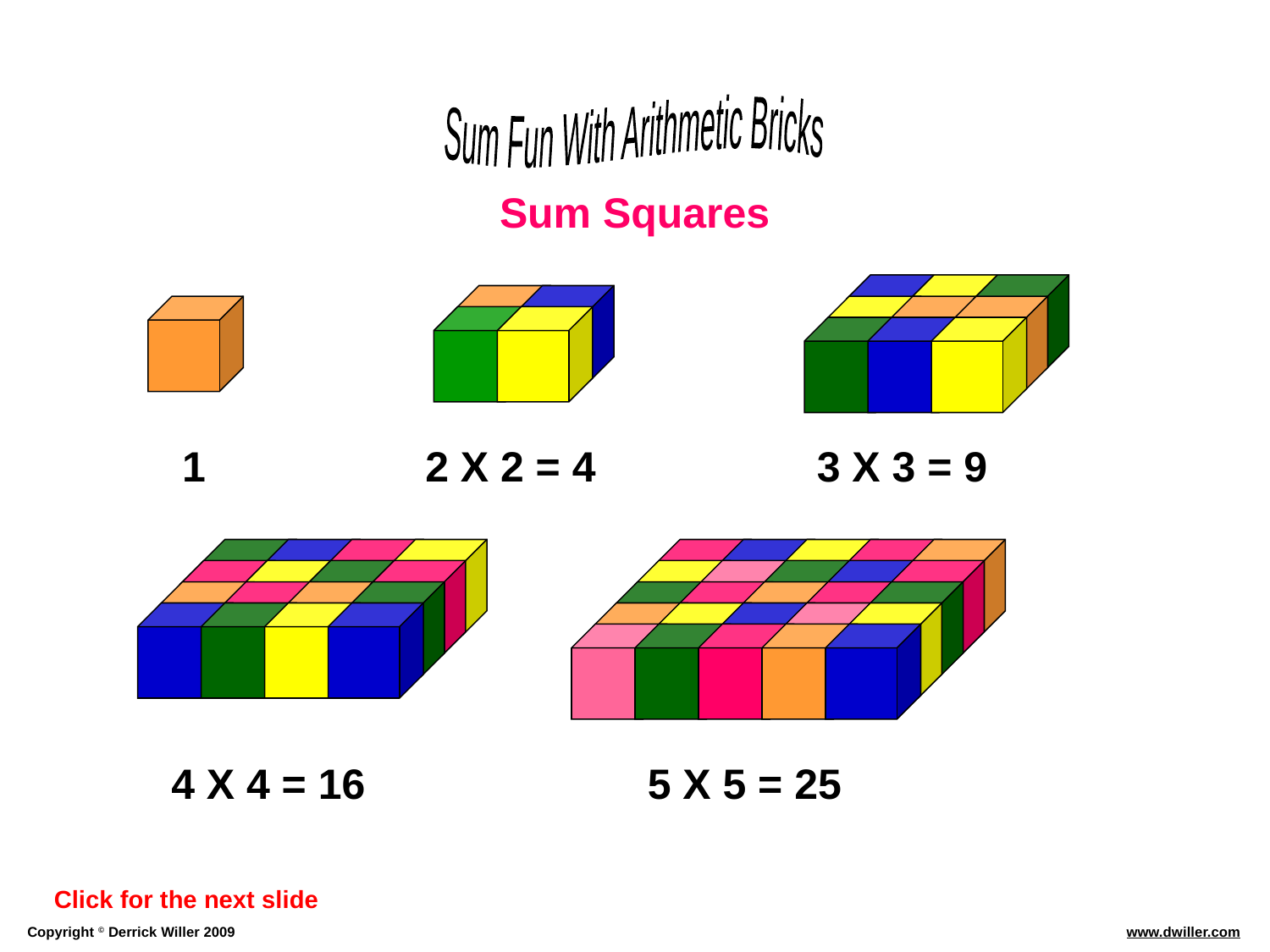

Sum Squares

1
2 X 2 = 4
3 X 3 = 9

4 X 4 = 16
5 X 5 = 25
Click for the next slide